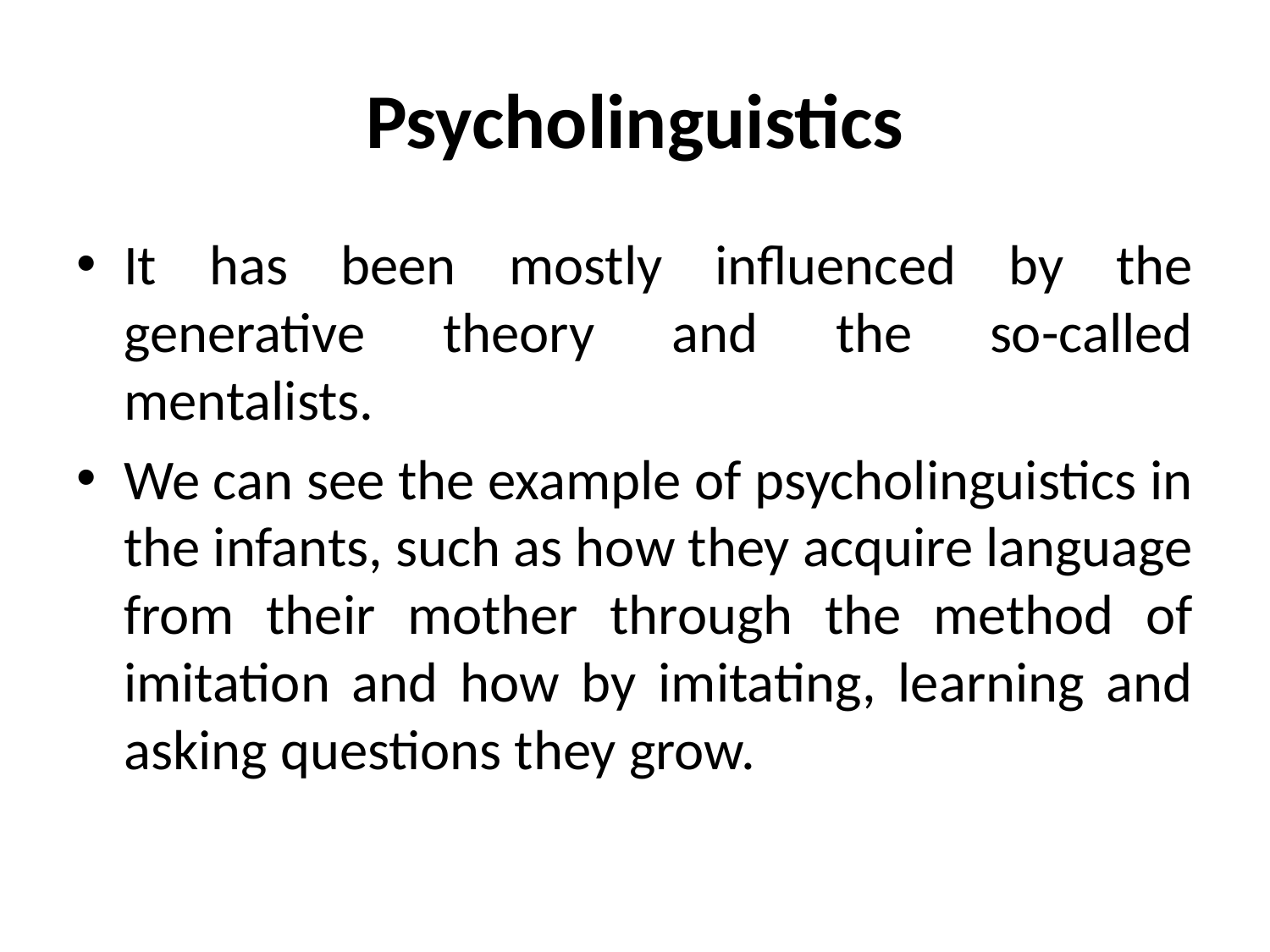

# Psycholinguistics
It has been mostly influenced by the generative theory and the so-called mentalists.
We can see the example of psycholinguistics in the infants, such as how they acquire language from their mother through the method of imitation and how by imitating, learning and asking questions they grow.